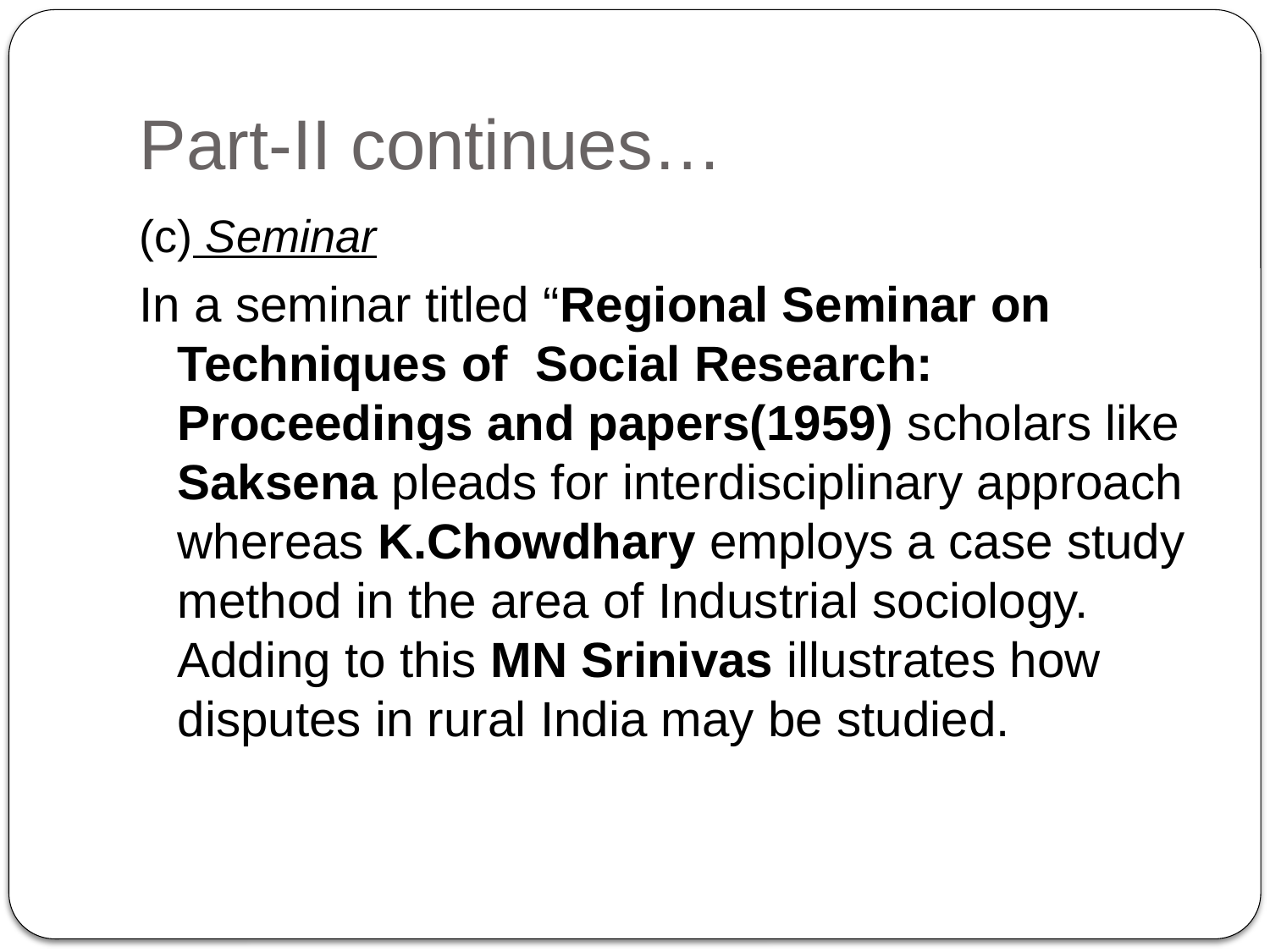

# Part-II continues…
(c) Seminar
In a seminar titled “Regional Seminar on Techniques of  Social Research: Proceedings and papers(1959) scholars like Saksena pleads for interdisciplinary approach whereas K.Chowdhary employs a case study method in the area of Industrial sociology. Adding to this MN Srinivas illustrates how disputes in rural India may be studied.